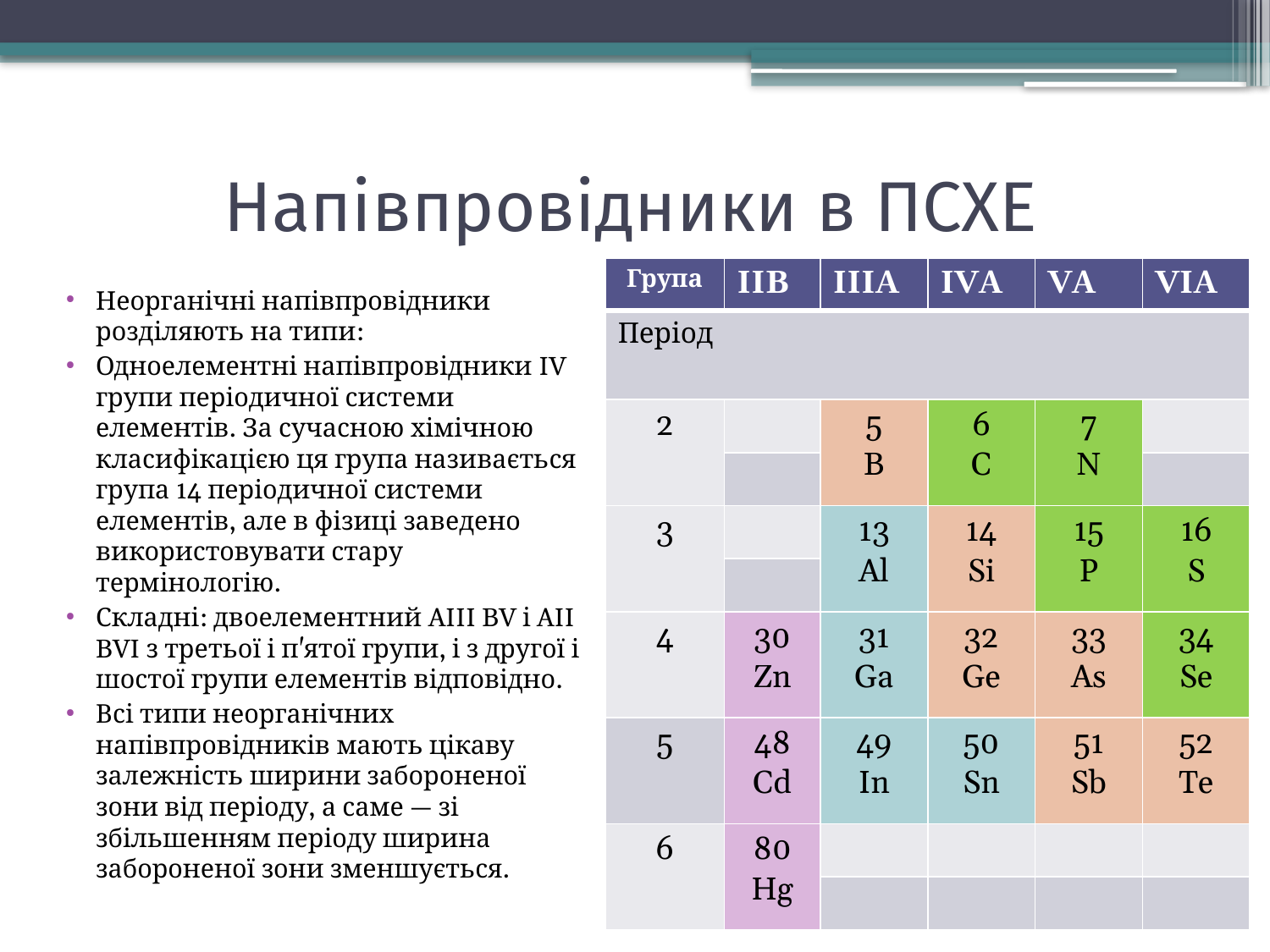

# Напівпровідники в ПСХЕ
| Група | IIB | IIIA | IVA | VA | VIA |
| --- | --- | --- | --- | --- | --- |
| Період |  |  |  |  |  |
| 2 |  | 5 B | 6 C | 7 N |  |
|  |  |  |  |  |  |
| 3 |  | 13 Al | 14 Si | 15 P | 16 S |
|  |  |  |  |  |  |
| 4 | 30 Zn | 31 Ga | 32 Ge | 33 As | 34 Se |
| 5 | 48 Cd | 49 In | 50 Sn | 51 Sb | 52 Te |
| 6 | 80 Hg |  |  |  |  |
|  |  |  |  |  |  |
Неорганічні напівпровідники розділяють на типи:
Одноелементні напівпровідники IV групи періодичної системи елементів. За сучасною хімічною класифікацією ця група називається група 14 періодичної системи елементів, але в фізиці заведено використовувати стару термінологію.
Складні: двоелементний AIII BV і AII BVI з третьої і п'ятої групи, і з другої і шостої групи елементів відповідно.
Всі типи неорганічних напівпровідників мають цікаву залежність ширини забороненої зони від періоду, а саме — зі збільшенням періоду ширина забороненої зони зменшується.